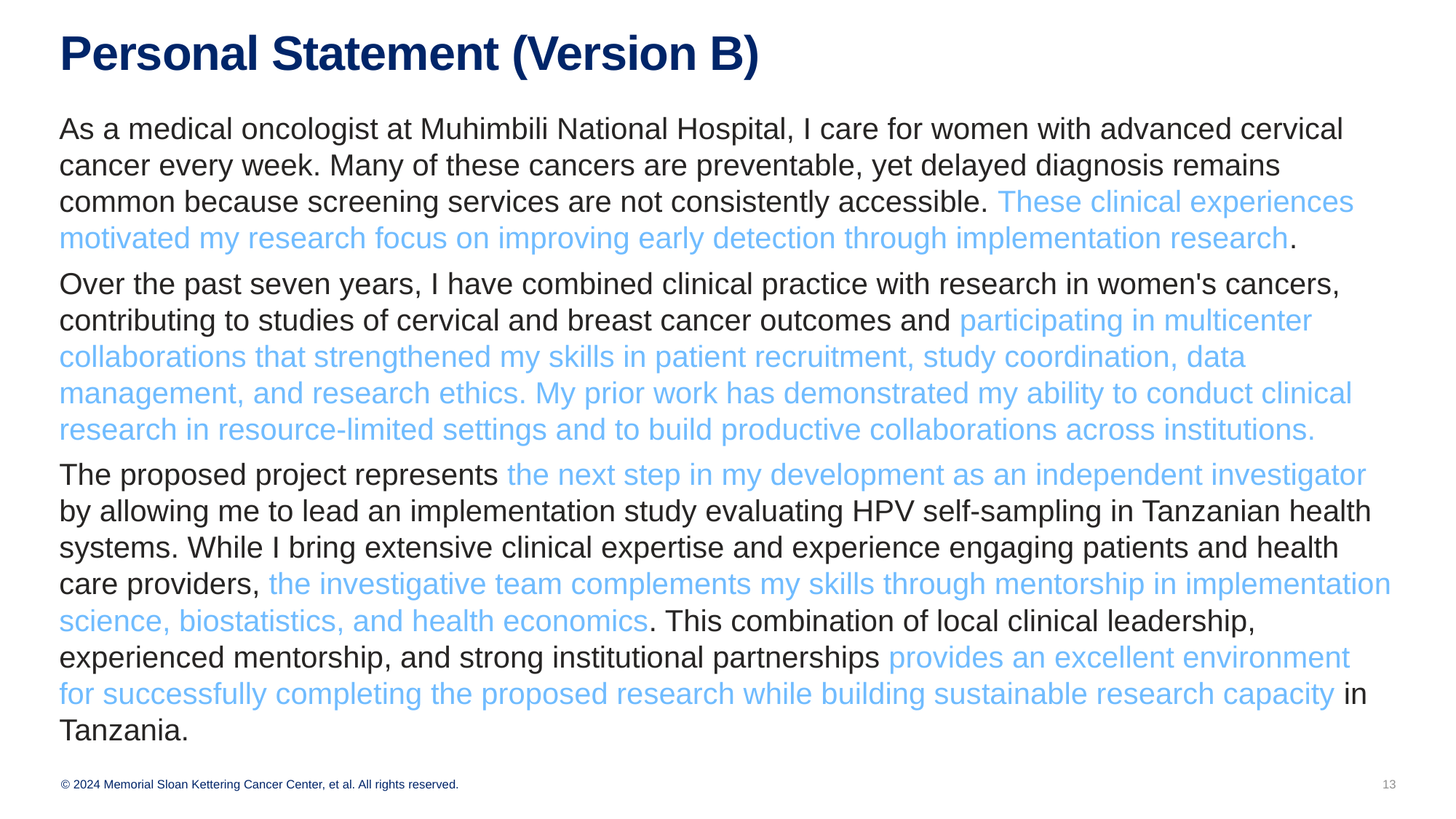

# Personal Statement (Version B)
As a medical oncologist at Muhimbili National Hospital, I care for women with advanced cervical cancer every week. Many of these cancers are preventable, yet delayed diagnosis remains common because screening services are not consistently accessible. These clinical experiences motivated my research focus on improving early detection through implementation research.
Over the past seven years, I have combined clinical practice with research in women's cancers, contributing to studies of cervical and breast cancer outcomes and participating in multicenter collaborations that strengthened my skills in patient recruitment, study coordination, data management, and research ethics. My prior work has demonstrated my ability to conduct clinical research in resource-limited settings and to build productive collaborations across institutions.
The proposed project represents the next step in my development as an independent investigator by allowing me to lead an implementation study evaluating HPV self-sampling in Tanzanian health systems. While I bring extensive clinical expertise and experience engaging patients and health care providers, the investigative team complements my skills through mentorship in implementation science, biostatistics, and health economics. This combination of local clinical leadership, experienced mentorship, and strong institutional partnerships provides an excellent environment for successfully completing the proposed research while building sustainable research capacity in Tanzania.

13